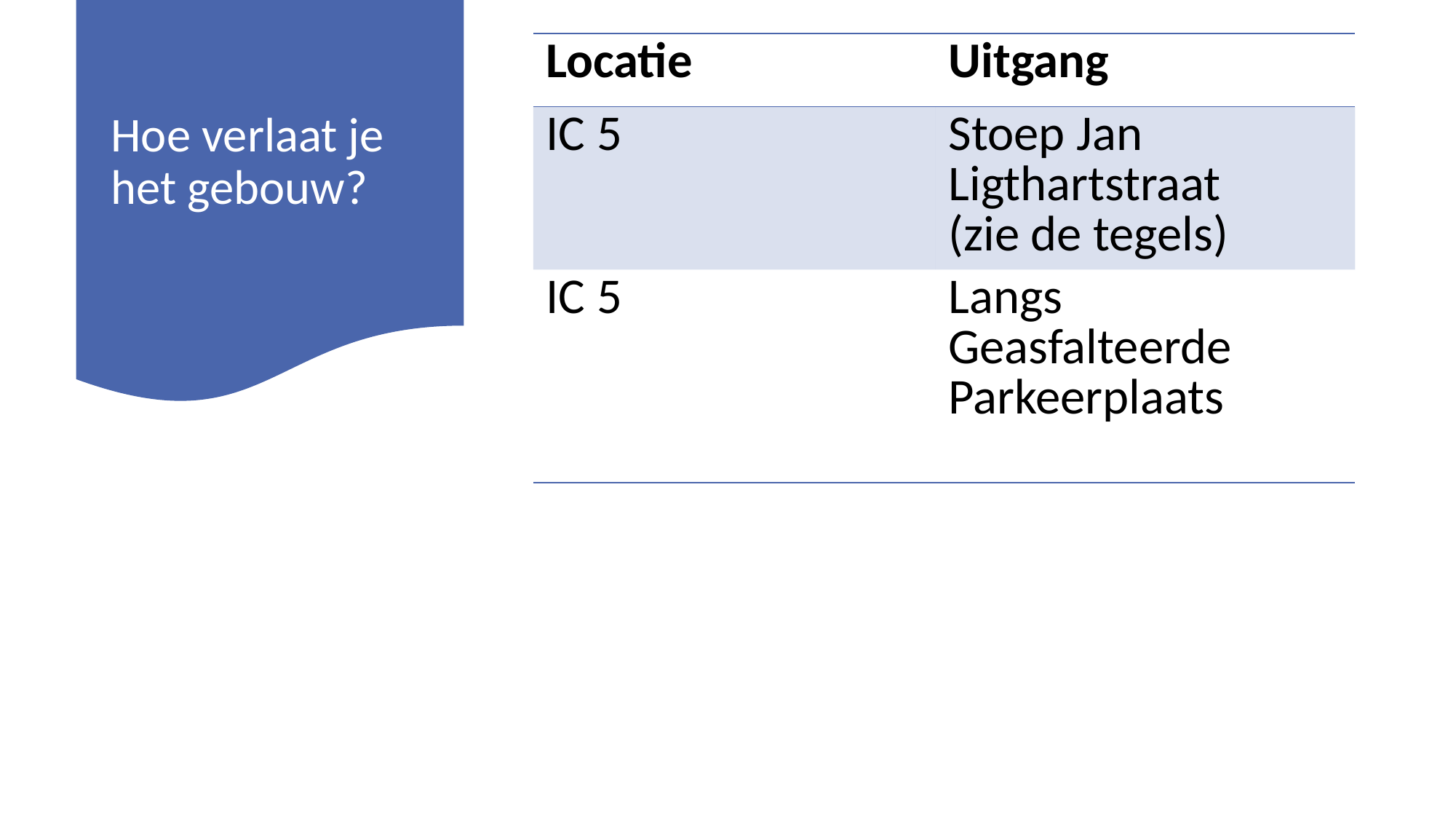

# Hoe verlaat je het gebouw?
| Locatie | Uitgang |
| --- | --- |
| IC 5 | Stoep Jan Ligthartstraat (zie de tegels) |
| IC 5 | Langs Geasfalteerde Parkeerplaats |